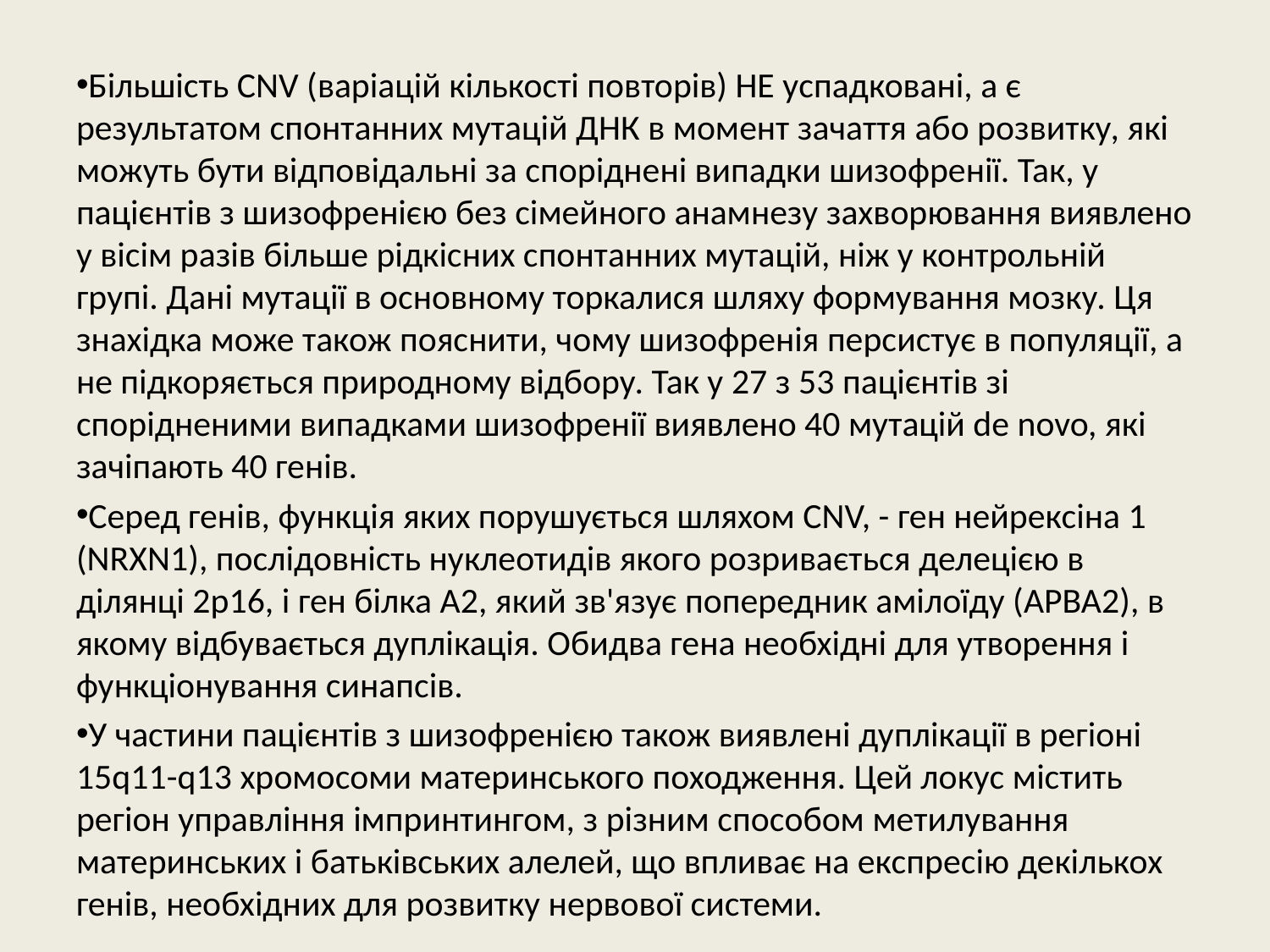

Більшість CNV (варіацій кількості повторів) НЕ успадковані, а є результатом спонтанних мутацій ДНК в момент зачаття або розвитку, які можуть бути відповідальні за споріднені випадки шизофренії. Так, у пацієнтів з шизофренією без сімейного анамнезу захворювання виявлено у вісім разів більше рідкісних спонтанних мутацій, ніж у контрольній групі. Дані мутації в основному торкалися шляху формування мозку. Ця знахідка може також пояснити, чому шизофренія персистує в популяції, а не підкоряється природному відбору. Так у 27 з 53 пацієнтів зі спорідненими випадками шизофренії виявлено 40 мутацій de novo, які зачіпають 40 генів.
Серед генів, функція яких порушується шляхом CNV, - ген нейрексіна 1 (NRXN1), послідовність нуклеотидів якого розривається делецією в ділянці 2p16, і ген білка А2, який зв'язує попередник амілоїду (APBA2), в якому відбувається дуплікація. Обидва гена необхідні для утворення і функціонування синапсів.
У частини пацієнтів з шизофренією також виявлені дуплікації в регіоні 15q11-q13 хромосоми материнського походження. Цей локус містить регіон управління імпринтингом, з різним способом метилування материнських і батьківських алелей, що впливає на експресію декількох генів, необхідних для розвитку нервової системи.